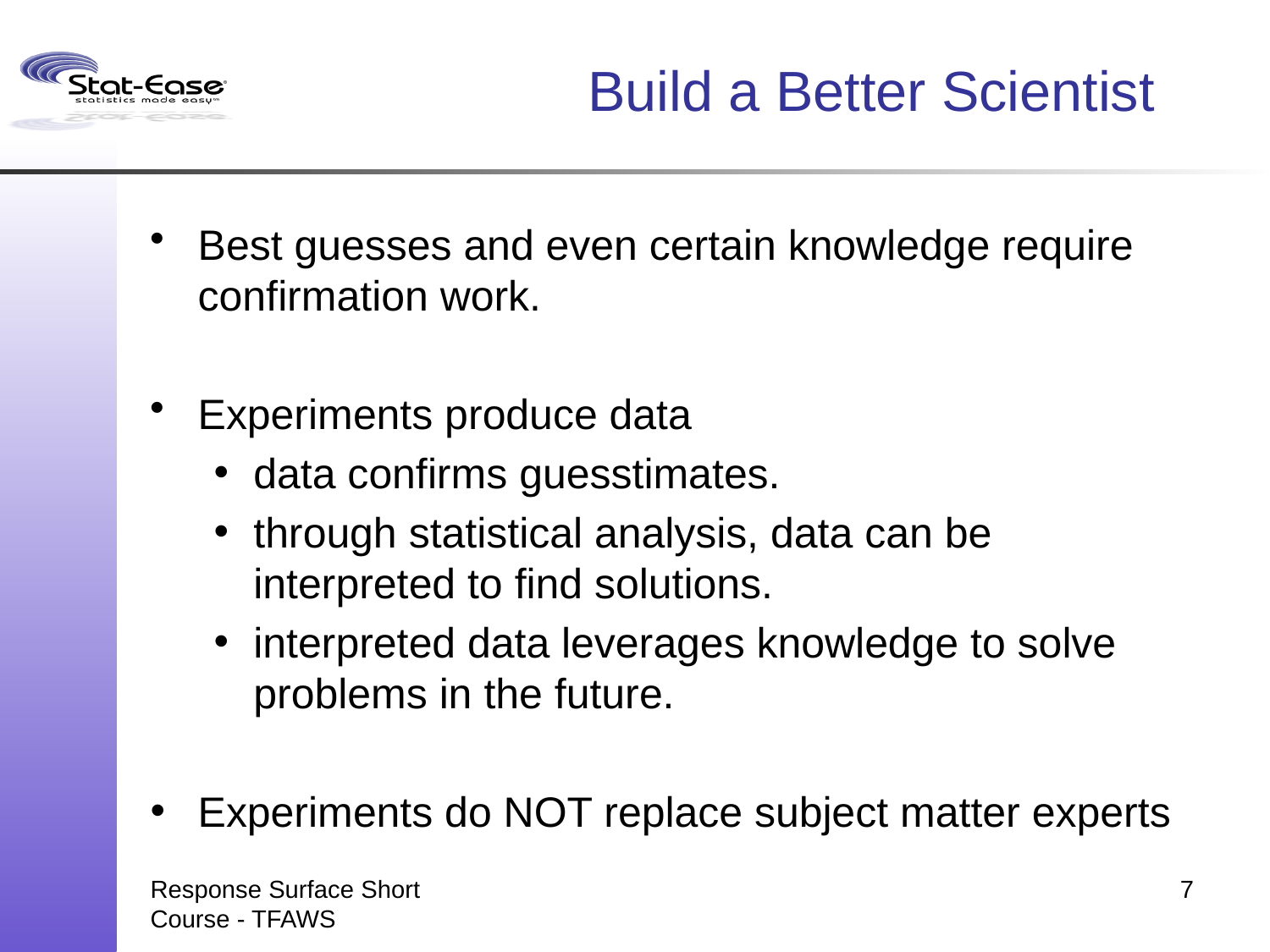

# Build a Better Scientist
Best guesses and even certain knowledge require confirmation work.

Experiments produce data
data confirms guesstimates.
through statistical analysis, data can be interpreted to find solutions.
interpreted data leverages knowledge to solve problems in the future.

Experiments do NOT replace subject matter experts

Response Surface Short Course - TFAWS
7